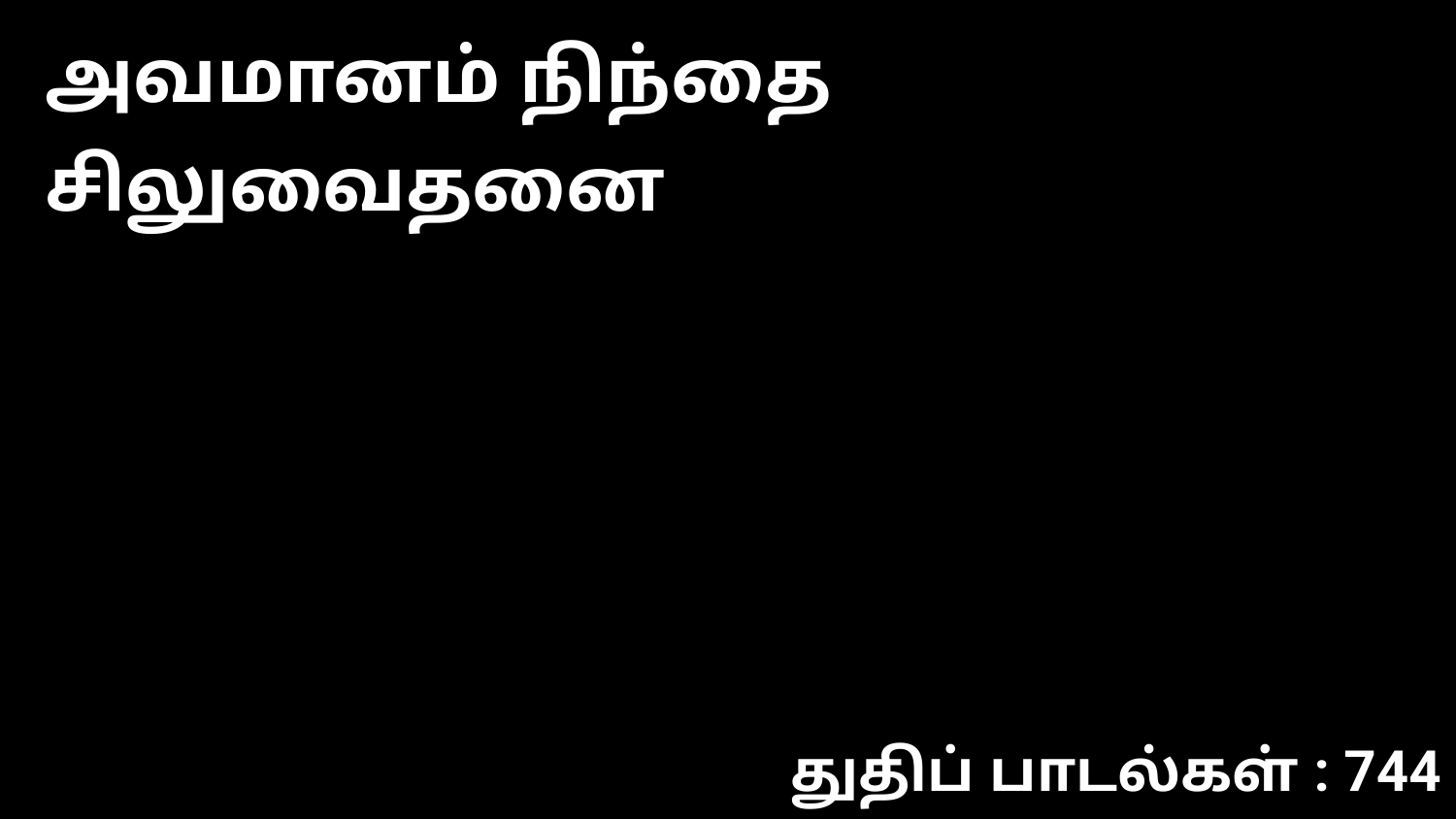

அவமானம் நிந்தை சிலுவைதனை
துதிப் பாடல்கள் : 744